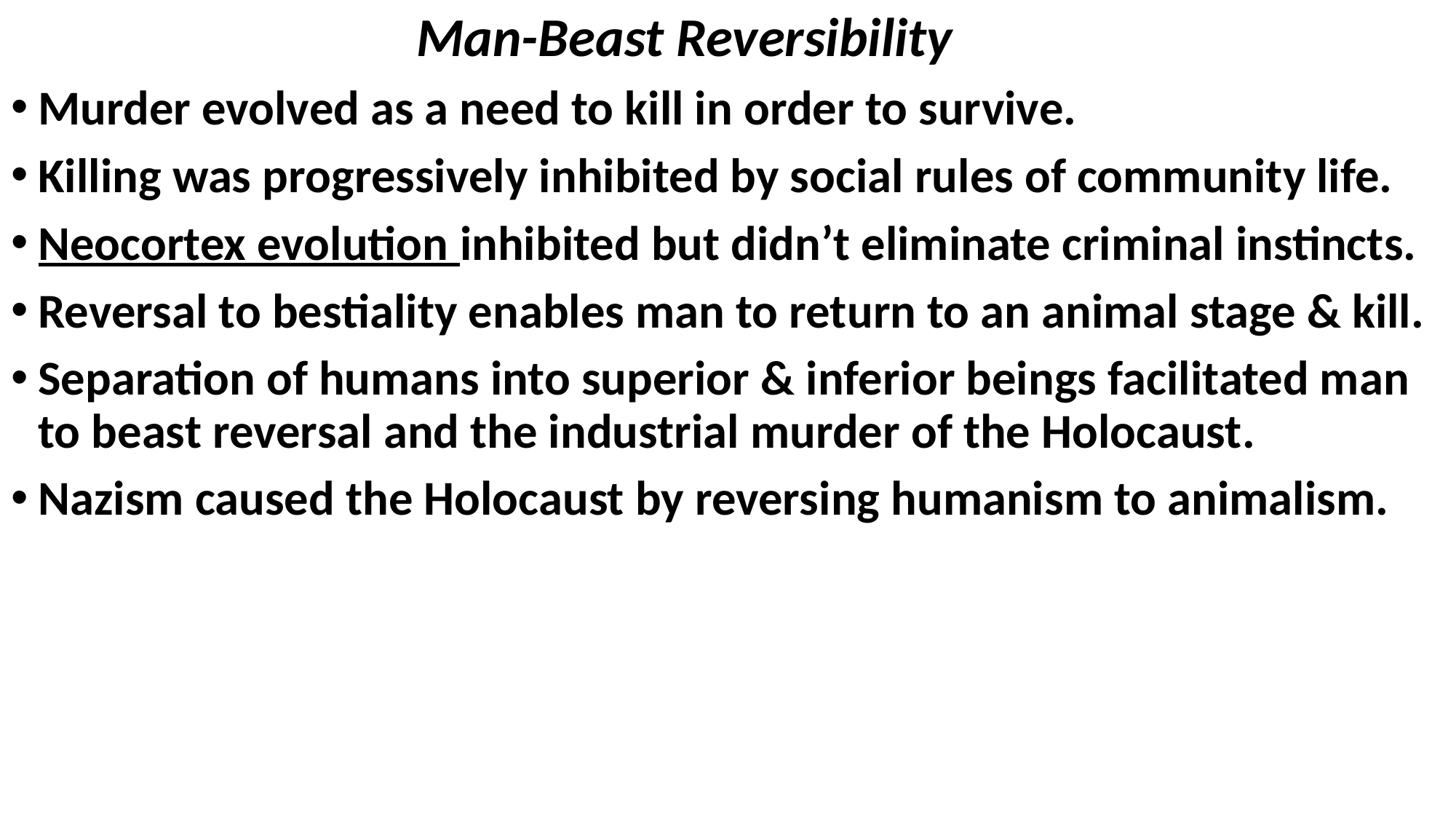

# Man-Beast Reversibility
Murder evolved as a need to kill in order to survive.
Killing was progressively inhibited by social rules of community life.
Neocortex evolution inhibited but didn’t eliminate criminal instincts.
Reversal to bestiality enables man to return to an animal stage & kill.
Separation of humans into superior & inferior beings facilitated man to beast reversal and the industrial murder of the Holocaust.
Nazism caused the Holocaust by reversing humanism to animalism.